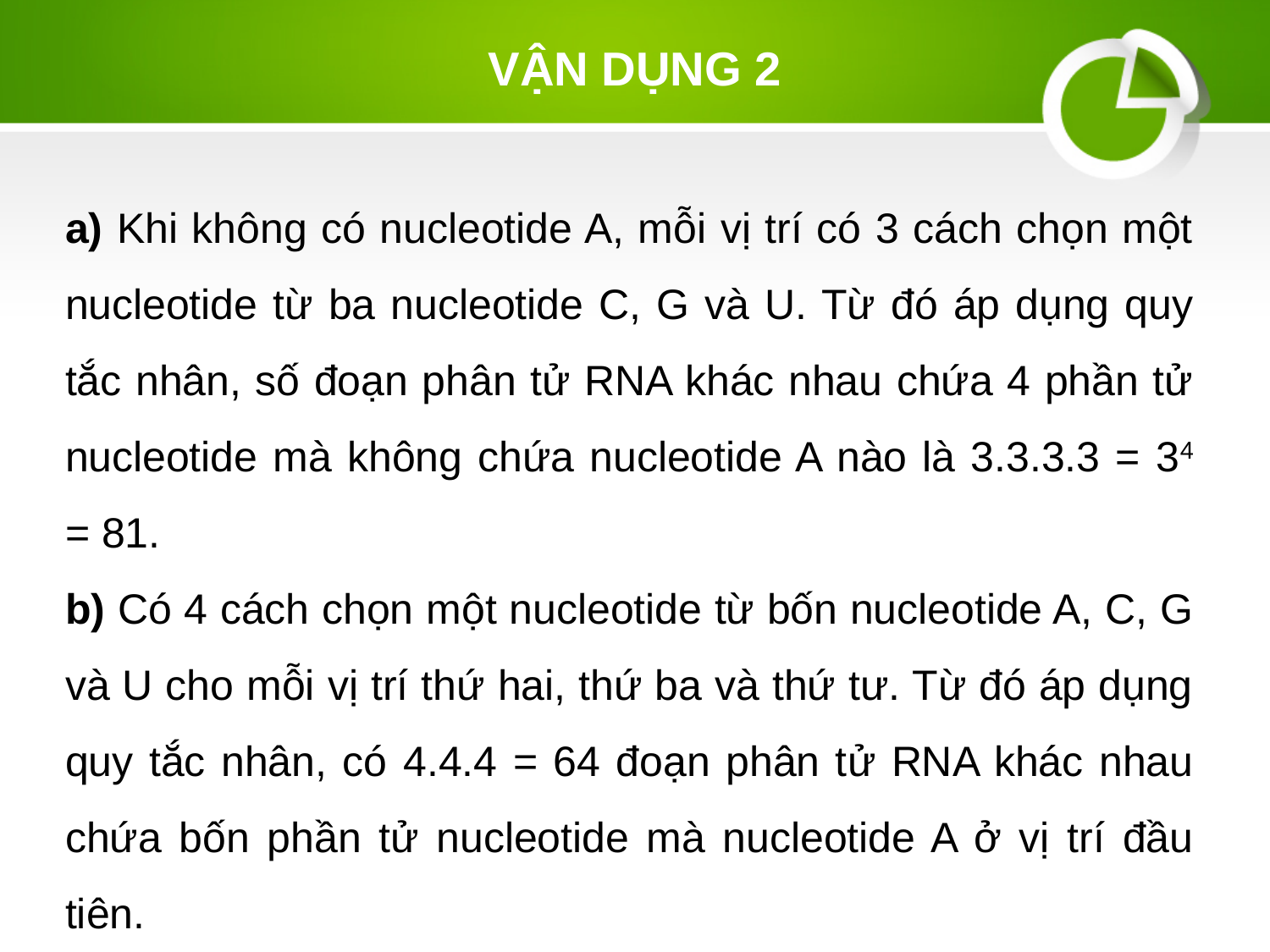

# VẬN DỤNG 2
a) Khi không có nucleotide A, mỗi vị trí có 3 cách chọn một nucleotide từ ba nucleotide C, G và U. Từ đó áp dụng quy tắc nhân, số đoạn phân tử RNA khác nhau chứa 4 phần tử nucleotide mà không chứa nucleotide A nào là 3.3.3.3 = 34 = 81.
b) Có 4 cách chọn một nucleotide từ bốn nucleotide A, C, G và U cho mỗi vị trí thứ hai, thứ ba và thứ tư. Từ đó áp dụng quy tắc nhân, có 4.4.4 = 64 đoạn phân tử RNA khác nhau chứa bốn phần tử nucleotide mà nucleotide A ở vị trí đầu tiên.